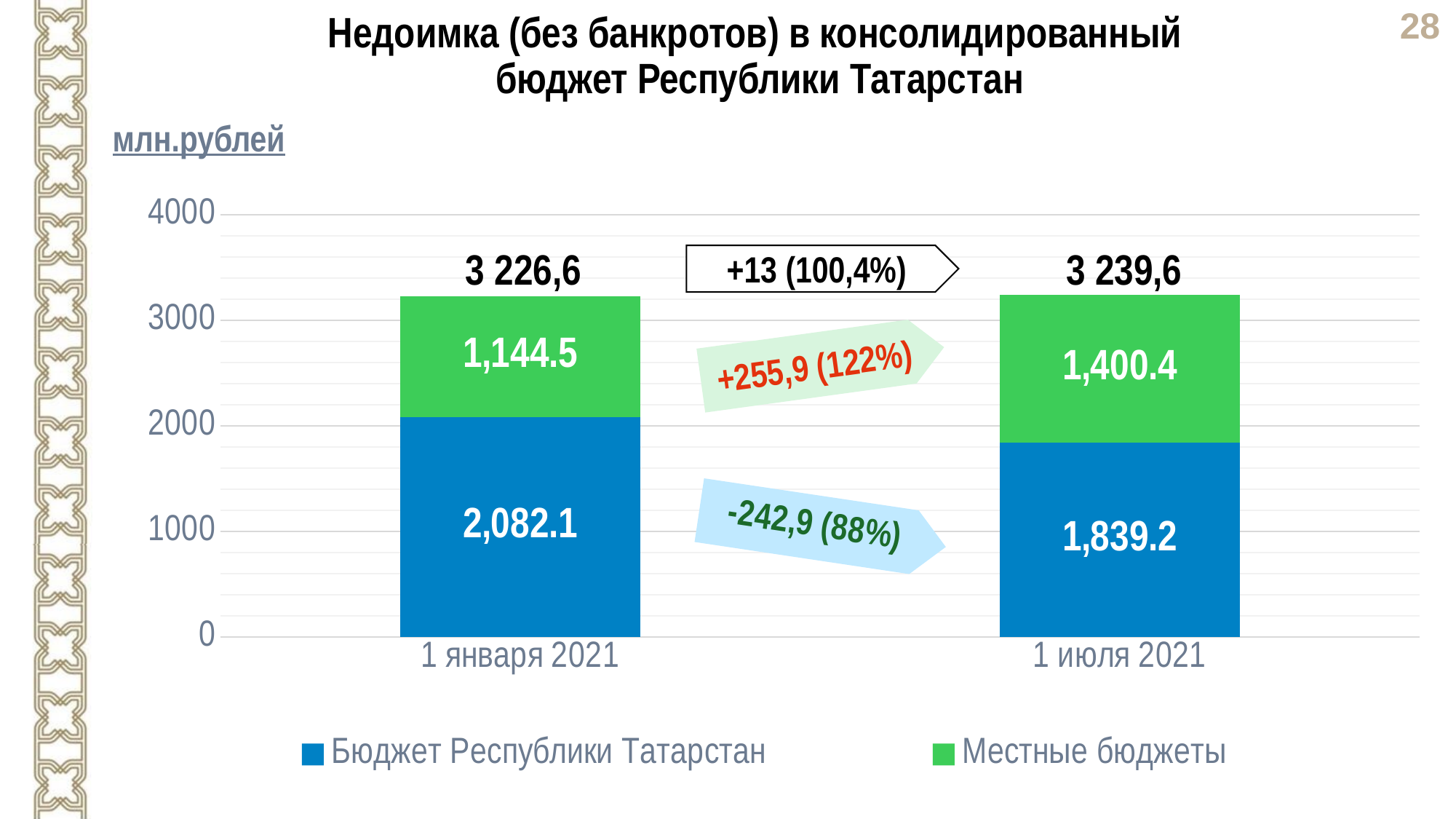

Недоимка (без банкротов) в консолидированный
бюджет Республики Татарстан
млн.рублей

### Chart

| Category | Бюджет Республики Татарстан | Местные бюджеты |
|---|---|---|
| 1 января 2021 | 2082.1 | 1144.5 |
| 1 июля 2021 | 1839.2 | 1400.4 |
3 226,6
3 239,6
+13 (100,4%)
+255,9 (122%)